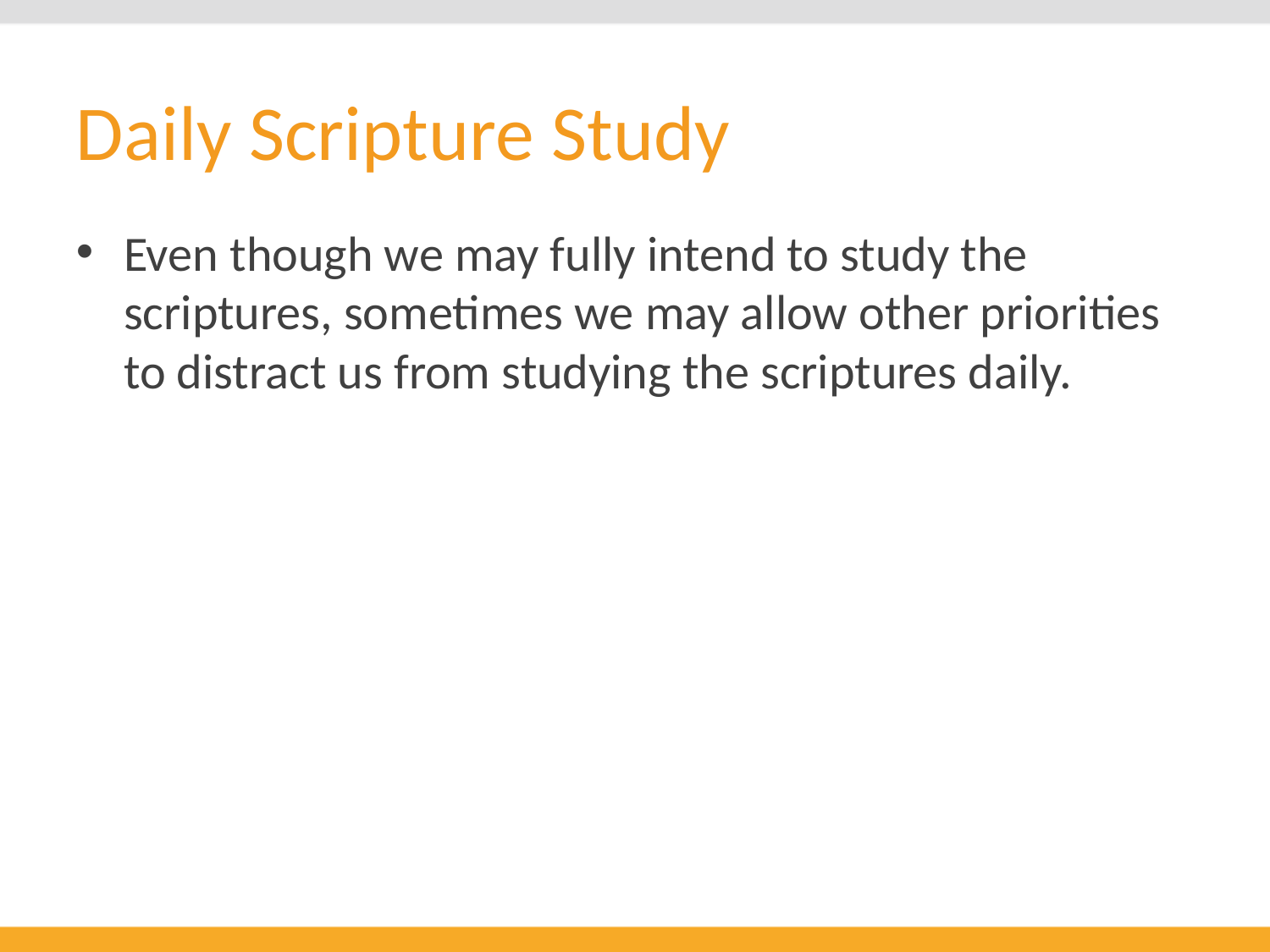

# Daily Scripture Study
Even though we may fully intend to study the scriptures, sometimes we may allow other priorities to distract us from studying the scriptures daily.